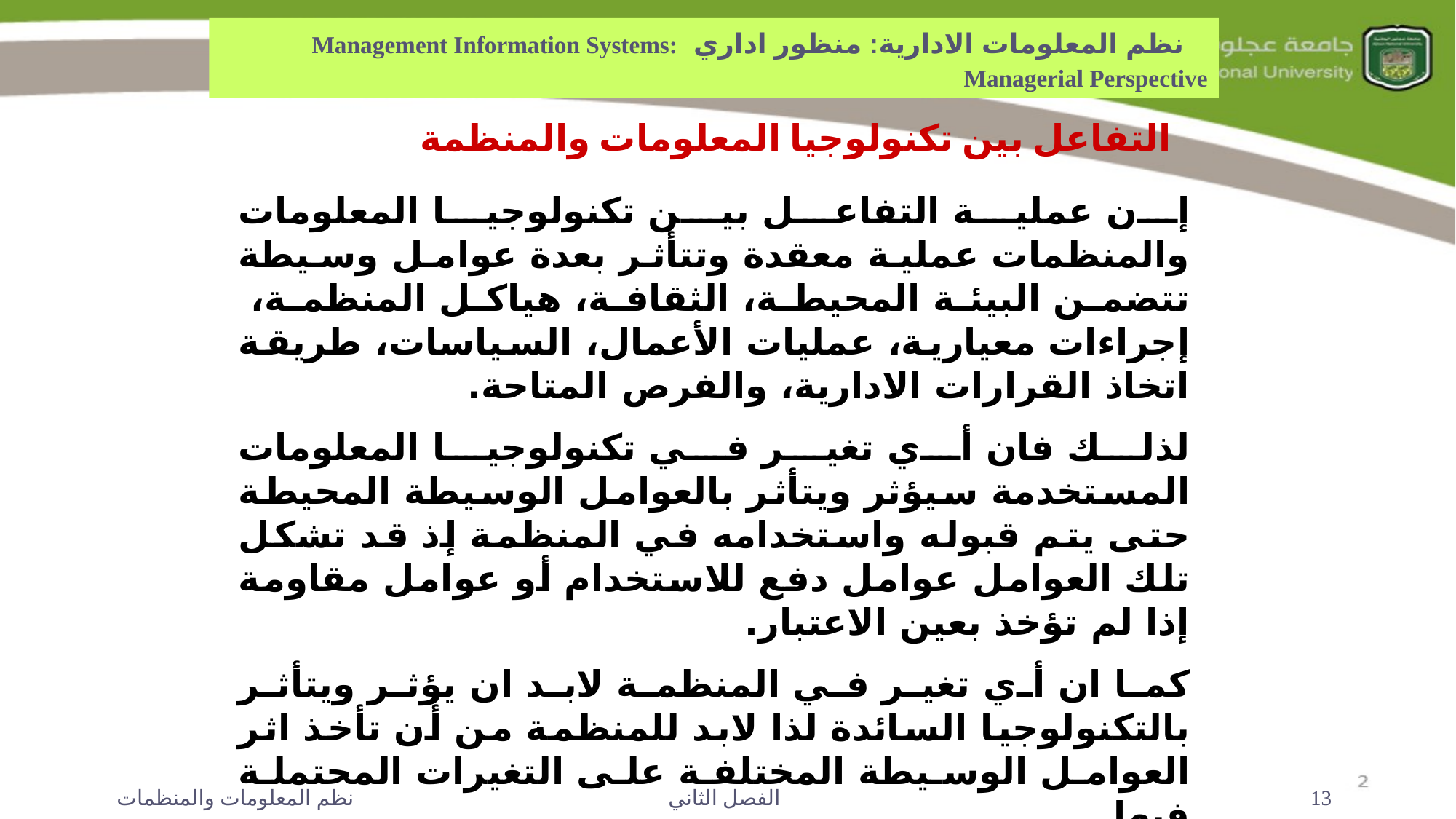

نظم المعلومات الادارية: منظور اداري  Management Information Systems: Managerial Perspective
التفاعل بين تكنولوجيا المعلومات والمنظمة

	إن عملية التفاعل بين تكنولوجيا المعلومات والمنظمات عملية معقدة وتتأثر بعدة عوامل وسيطة تتضمن البيئة المحيطة، الثقافة، هياكل المنظمة،  إجراءات معيارية، عمليات الأعمال، السياسات، طريقة اتخاذ القرارات الادارية، والفرص المتاحة.
	لذلك فان أي تغير في تكنولوجيا المعلومات المستخدمة سيؤثر ويتأثر بالعوامل الوسيطة المحيطة حتى يتم قبوله واستخدامه في المنظمة إذ قد تشكل تلك العوامل عوامل دفع للاستخدام أو عوامل مقاومة إذا لم تؤخذ بعين الاعتبار.
	كما ان أي تغير في المنظمة لابد ان يؤثر ويتأثر بالتكنولوجيا السائدة لذا لابد للمنظمة من أن تأخذ اثر العوامل الوسيطة المختلفة على التغيرات المحتملة فيها.
نظم المعلومات والمنظمات
الفصل الثاني
13